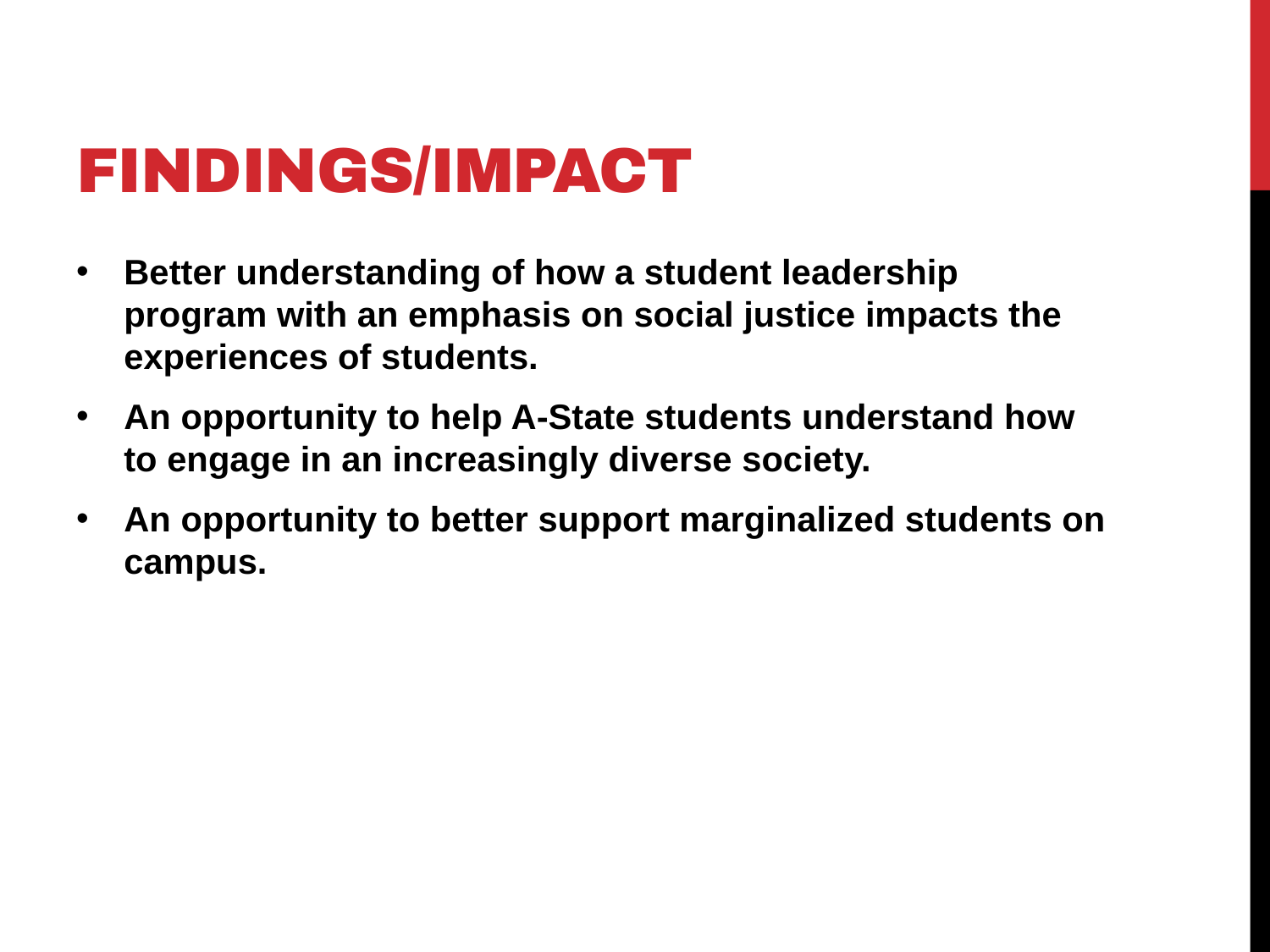

# Findings/impact
Better understanding of how a student leadership program with an emphasis on social justice impacts the experiences of students.
An opportunity to help A-State students understand how to engage in an increasingly diverse society.
An opportunity to better support marginalized students on campus.